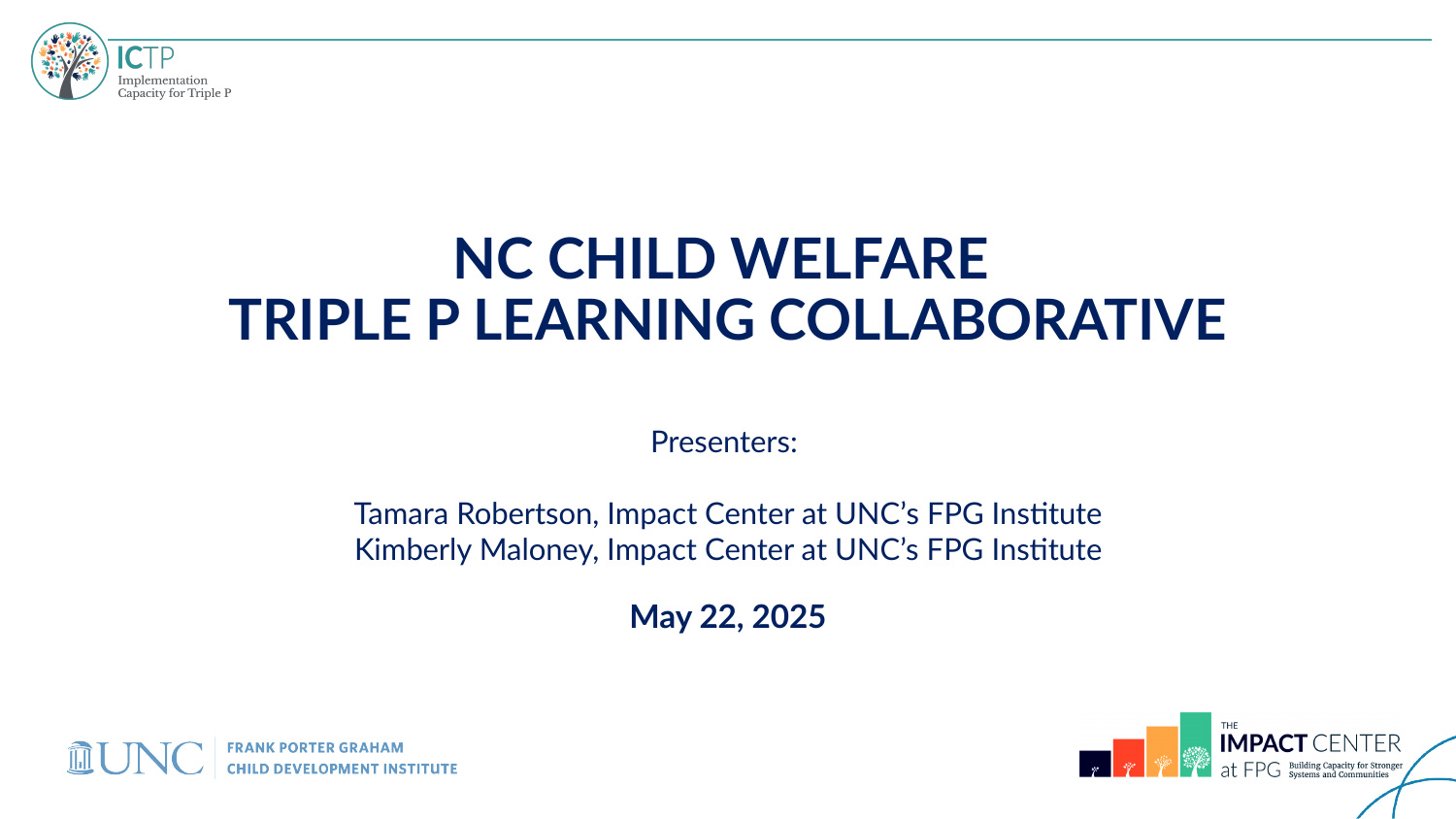

# NC CHILD WELFARE TRIPLE P LEARNING COLLABORATIVE
Presenters:

Tamara Robertson, Impact Center at UNC’s FPG Institute
Kimberly Maloney, Impact Center at UNC’s FPG Institute

May 22, 2025